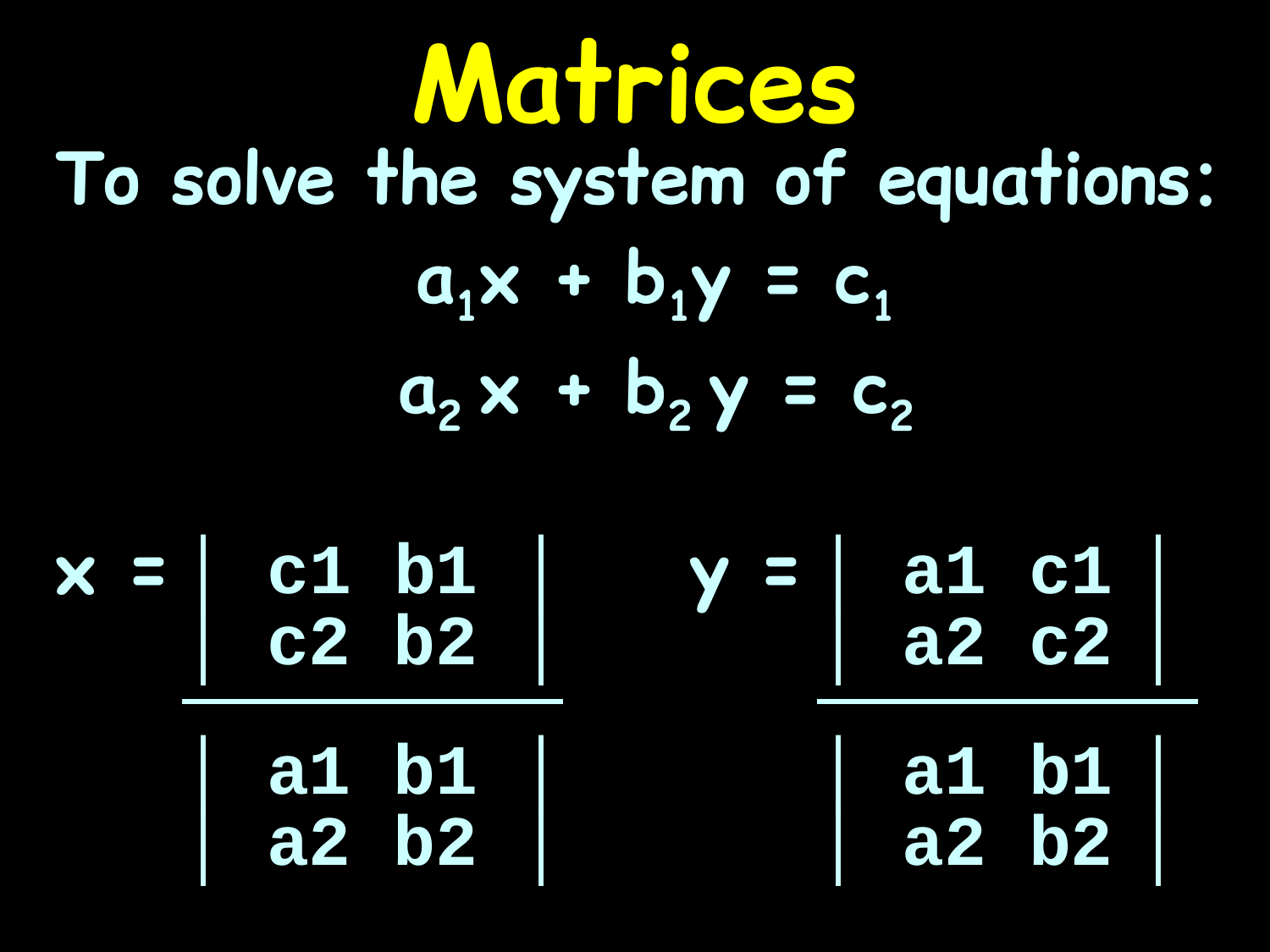

# Matrices
To solve the system of equations:
a1x + b1y = c1
a2 x + b2 y = c2

x =	│ c1 b1 │   y =	│ a1 c1 │
    	│ c2 b2 │		│ a2 c2 │
  .         .    .         .

	│ a1 b1 │		│ a1 b1 │
	│ a2 b2 │		│ a2 b2 │